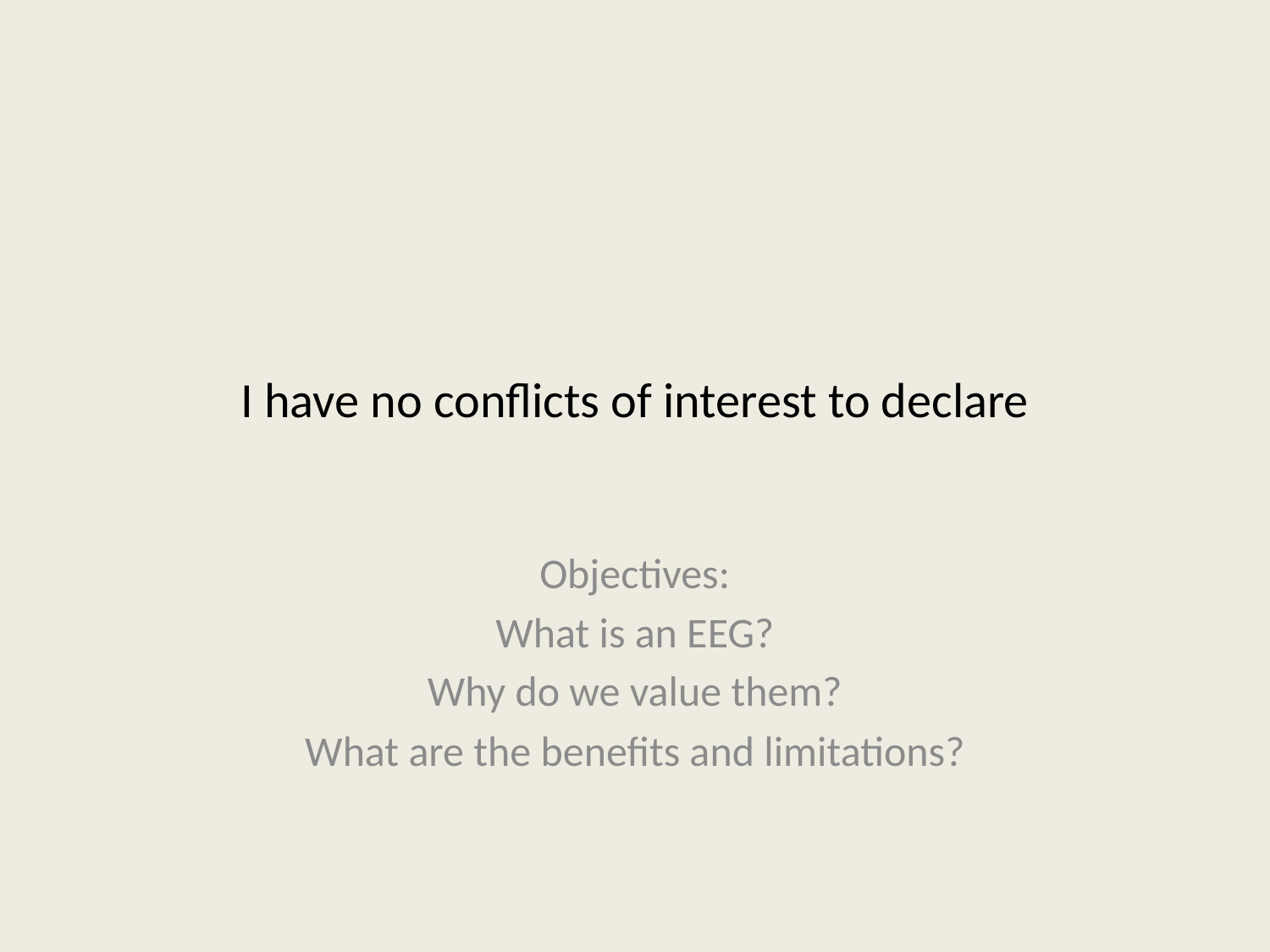

# I have no conflicts of interest to declare
Objectives:
What is an EEG?
Why do we value them?
What are the benefits and limitations?